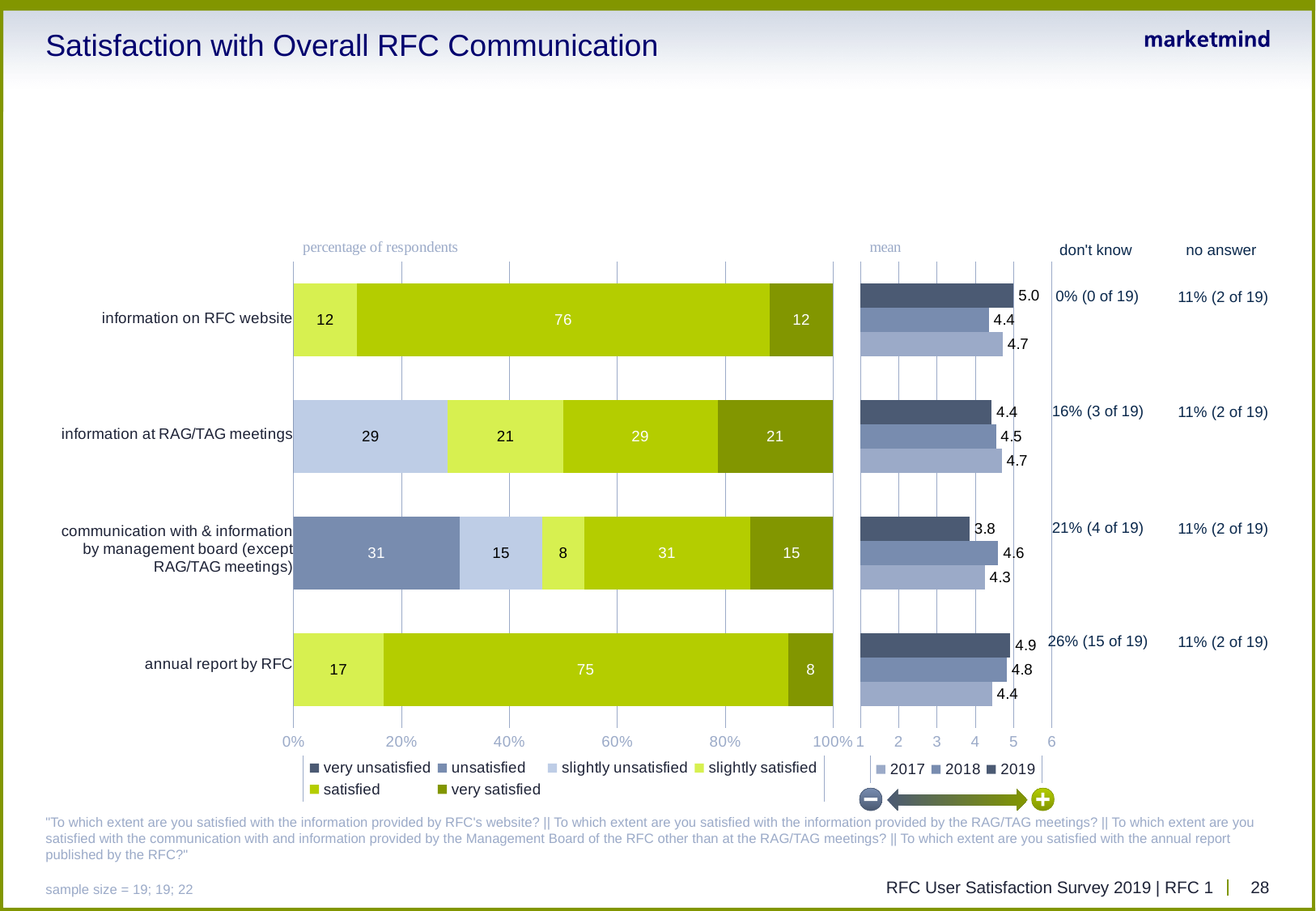

# Satisfaction with Overall RFC Communication

### Chart

| Category | very unsatisfied | unsatisfied | slightly unsatisfied | slightly satisfied | satisfied | very satisfied |
|---|---|---|---|---|---|---|
| information on RFC website | 0.0 | 0.0 | 0.0 | 11.7647058824 | 76.4705882353 | 11.7647058824 |
| information at RAG/TAG meetings | 0.0 | 0.0 | 28.5714285714 | 21.4285714286 | 28.5714285714 | 21.4285714286 |
| communication with & information by management board (except RAG/TAG meetings) | 0.0 | 30.7692307692 | 15.3846153846 | 7.6923076923 | 30.7692307692 | 15.3846153846 |
| annual report by RFC | 0.0 | 0.0 | 0.0 | 16.6666666667 | 75.0 | 8.3333333333 |

### Chart

| Category | 2019 | 2018 | 2017 |
|---|---|---|---|
| information on RFC website | 5.0 | 4.353 | 4.714 |
| information at RAG/TAG meetings | 4.4285714286 | 4.538 | 4.688 |
| communication with & information by management board (except RAG/TAG meetings) | 3.8461538462 | 4.6 | 4.25 |
| annual report by RFC | 4.9166666667 | 4.818 | 4.438 |
don't know
no answer
0% (0 of 19)
11% (2 of 19)
16% (3 of 19)
11% (2 of 19)
21% (4 of 19)
11% (2 of 19)
26% (15 of 19)
11% (2 of 19)

"To which extent are you satisfied with the information provided by RFC's website? || To which extent are you satisfied with the information provided by the RAG/TAG meetings? || To which extent are you satisfied with the communication with and information provided by the Management Board of the RFC other than at the RAG/TAG meetings? || To which extent are you satisfied with the annual report published by the RFC?"
sample size = 19; 19; 22
RFC User Satisfaction Survey 2019 | RFC 1
28